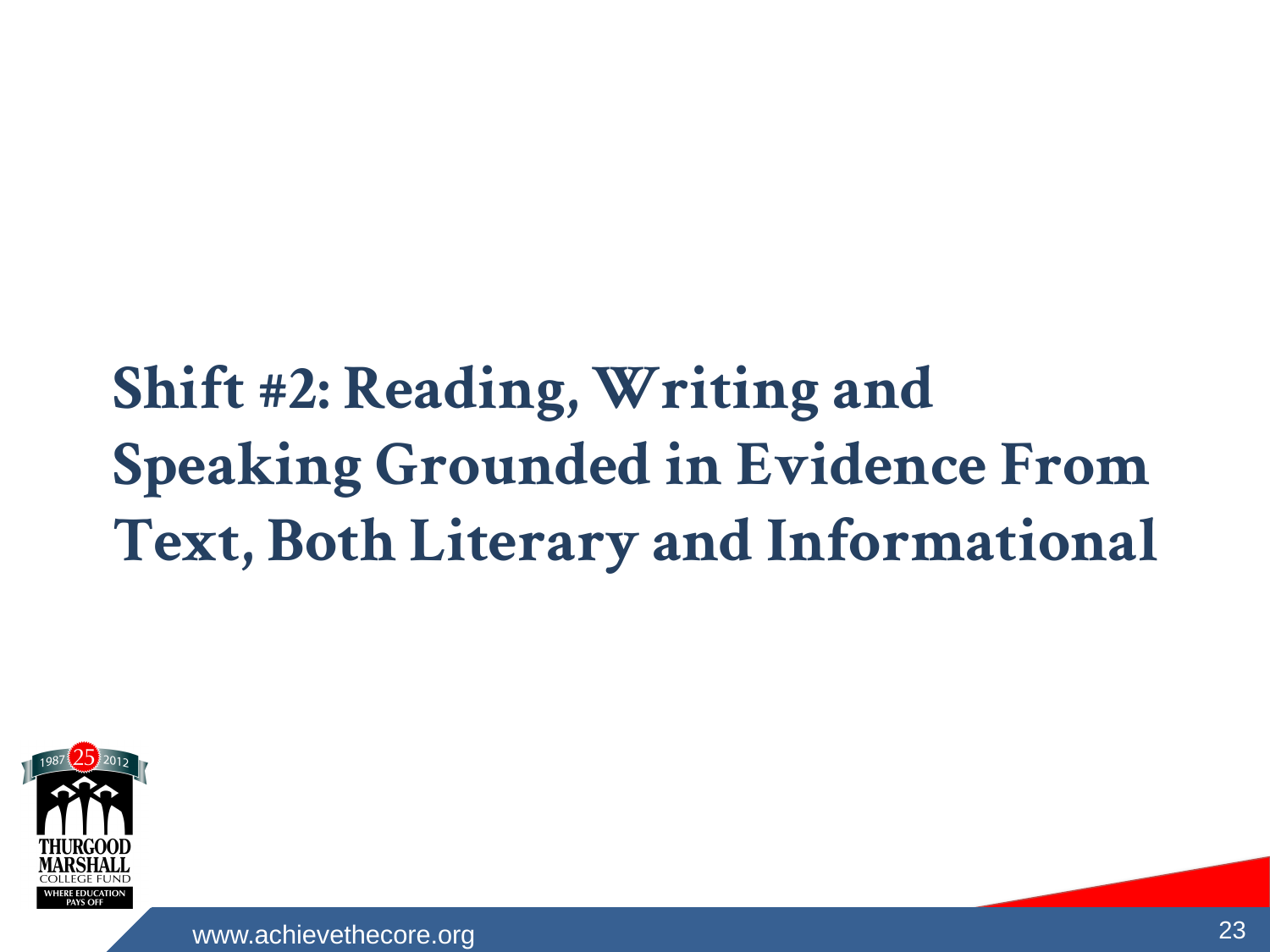

# Shift #2: Reading, Writing and Speaking Grounded in Evidence From Text, Both Literary and Informational
23